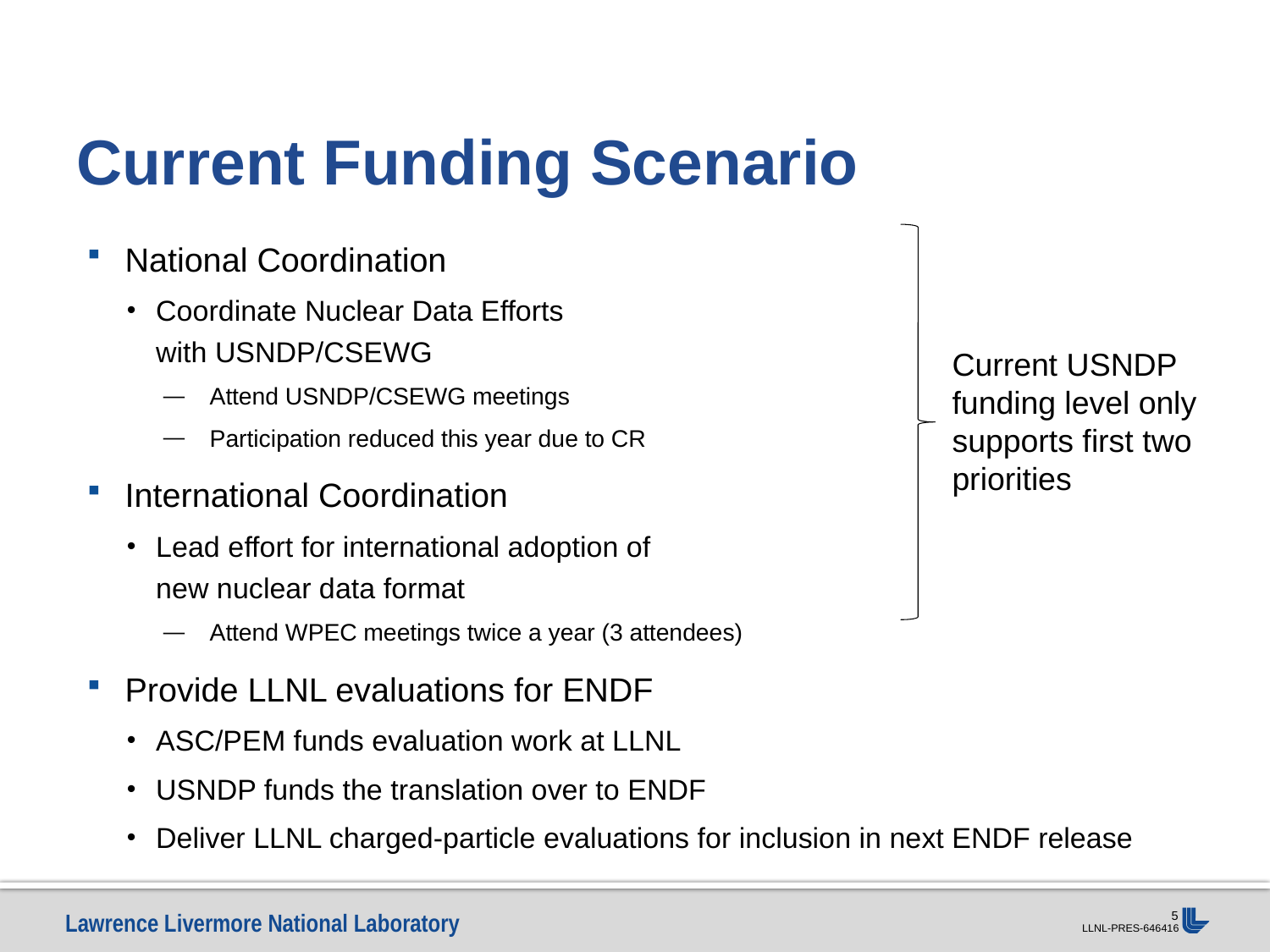

# Current Funding Scenario
National Coordination
Coordinate Nuclear Data Efforts
with USNDP/CSEWG
Attend USNDP/CSEWG meetings
Participation reduced this year due to CR
International Coordination
Lead effort for international adoption of
new nuclear data format
Attend WPEC meetings twice a year (3 attendees)
Provide LLNL evaluations for ENDF
ASC/PEM funds evaluation work at LLNL
USNDP funds the translation over to ENDF
Deliver LLNL charged-particle evaluations for inclusion in next ENDF release

Current USNDP funding level only supports first two priorities